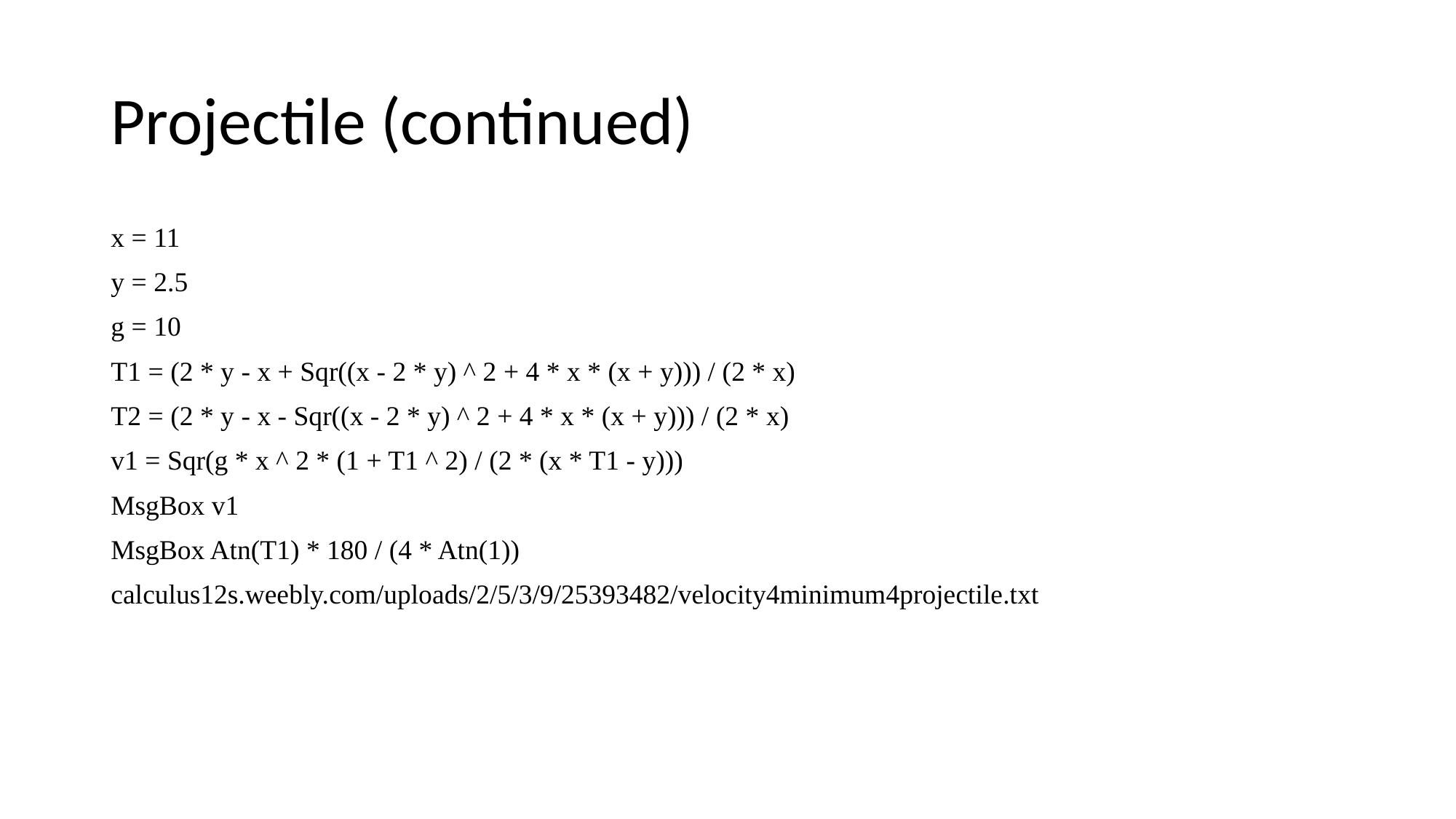

# Projectile (continued)
x = 11
y = 2.5
g = 10
T1 = (2 * y - x + Sqr((x - 2 * y) ^ 2 + 4 * x * (x + y))) / (2 * x)
T2 = (2 * y - x - Sqr((x - 2 * y) ^ 2 + 4 * x * (x + y))) / (2 * x)
v1 = Sqr(g * x ^ 2 * (1 + T1 ^ 2) / (2 * (x * T1 - y)))
MsgBox v1
MsgBox Atn(T1) * 180 / (4 * Atn(1))
calculus12s.weebly.com/uploads/2/5/3/9/25393482/velocity4minimum4projectile.txt